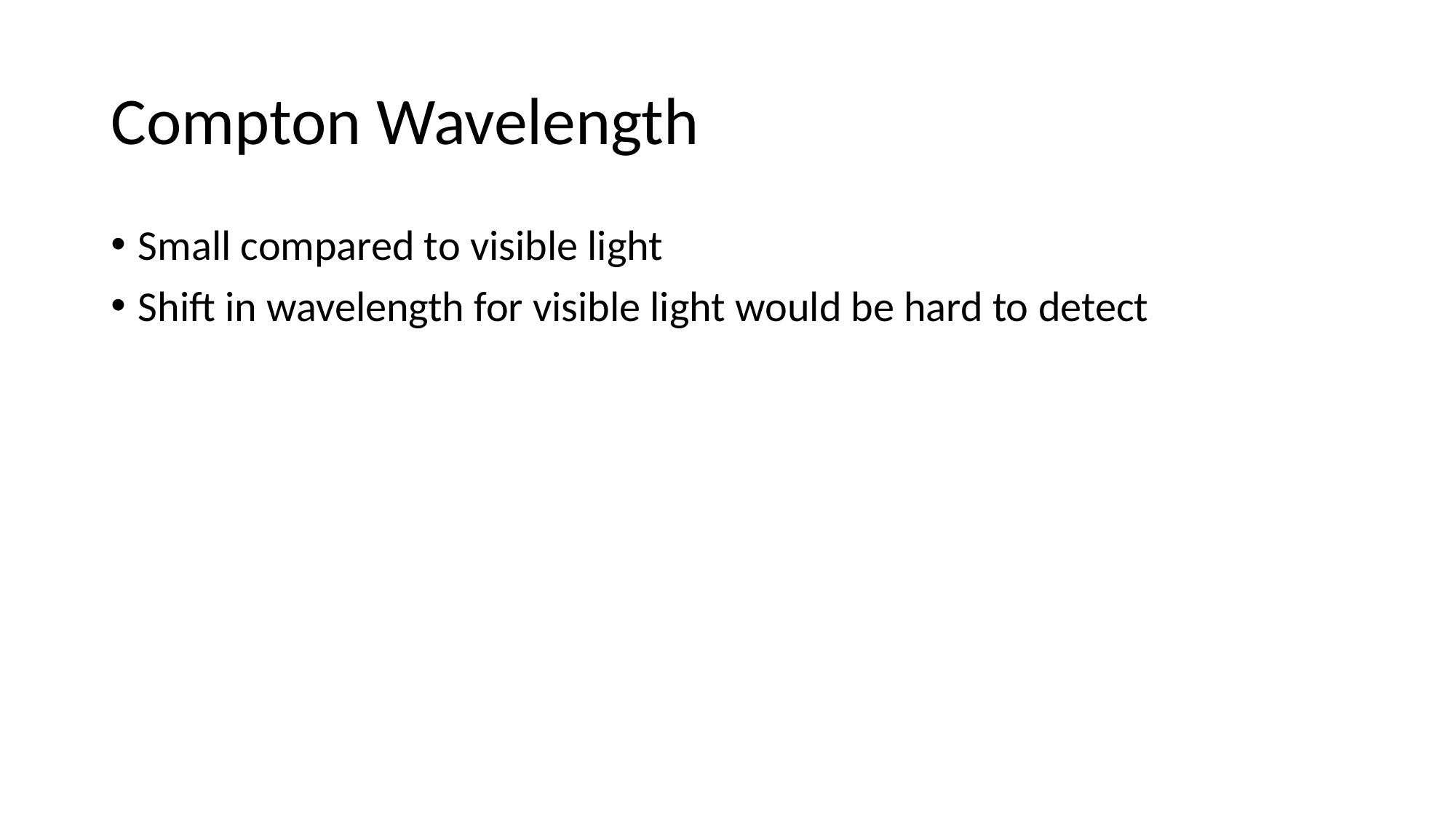

# Compton Wavelength
Small compared to visible light
Shift in wavelength for visible light would be hard to detect